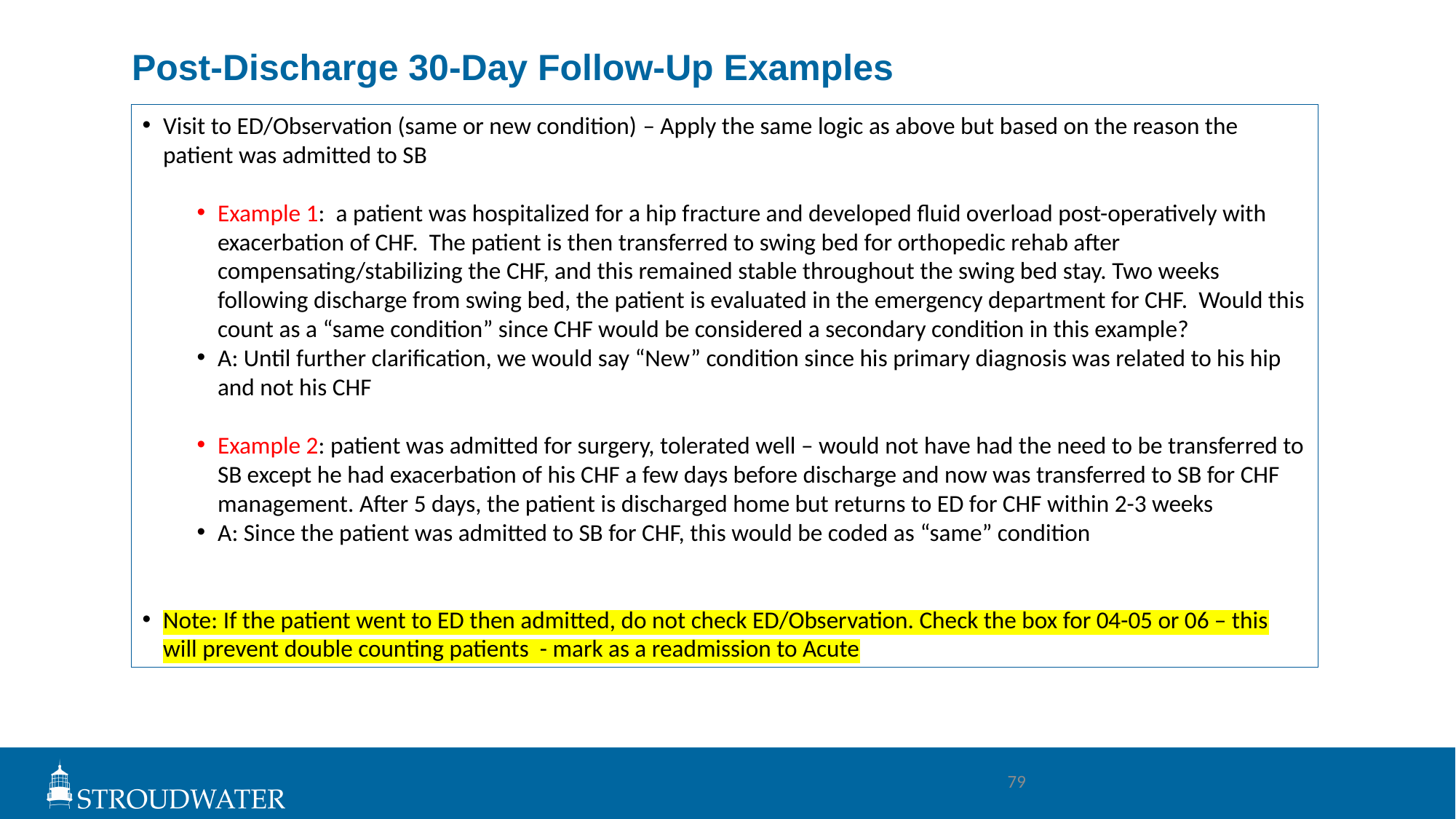

# Post-Discharge 30-Day Follow-Up Examples
Visit to ED/Observation (same or new condition) – Apply the same logic as above but based on the reason the patient was admitted to SB

Example 1:  a patient was hospitalized for a hip fracture and developed fluid overload post-operatively with exacerbation of CHF.  The patient is then transferred to swing bed for orthopedic rehab after compensating/stabilizing the CHF, and this remained stable throughout the swing bed stay. Two weeks following discharge from swing bed, the patient is evaluated in the emergency department for CHF.  Would this count as a “same condition” since CHF would be considered a secondary condition in this example?
A: Until further clarification, we would say “New” condition since his primary diagnosis was related to his hip and not his CHF

Example 2: patient was admitted for surgery, tolerated well – would not have had the need to be transferred to SB except he had exacerbation of his CHF a few days before discharge and now was transferred to SB for CHF management. After 5 days, the patient is discharged home but returns to ED for CHF within 2-3 weeks
A: Since the patient was admitted to SB for CHF, this would be coded as “same” condition

Note: If the patient went to ED then admitted, do not check ED/Observation. Check the box for 04-05 or 06 – this will prevent double counting patients  - mark as a readmission to Acute
79